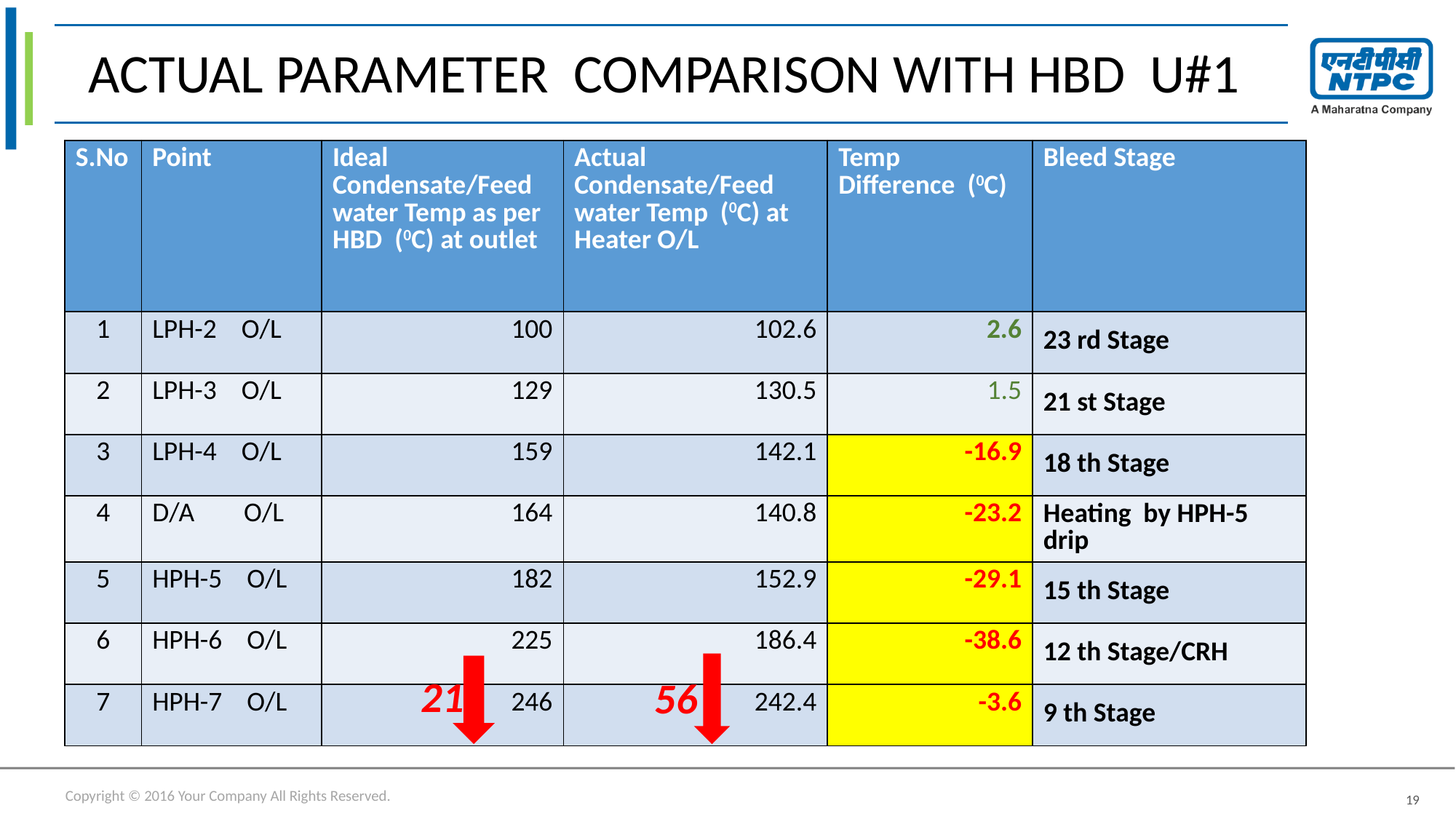

# ACTUAL PARAMETER  COMPARISON WITH HBD  U#1
| S.No | Point | Ideal Condensate/Feed water Temp as per HBD (0C) at outlet | Actual Condensate/Feed water Temp (0C) at Heater O/L | Temp Difference (0C) | Bleed Stage |
| --- | --- | --- | --- | --- | --- |
| 1 | LPH-2 O/L | 100 | 102.6 | 2.6 | 23 rd Stage |
| 2 | LPH-3 O/L | 129 | 130.5 | 1.5 | 21 st Stage |
| 3 | LPH-4 O/L | 159 | 142.1 | -16.9 | 18 th Stage |
| 4 | D/A O/L | 164 | 140.8 | -23.2 | Heating by HPH-5 drip |
| 5 | HPH-5 O/L | 182 | 152.9 | -29.1 | 15 th Stage |
| 6 | HPH-6 O/L | 225 | 186.4 | -38.6 | 12 th Stage/CRH |
| 7 | HPH-7 O/L | 246 | 242.4 | -3.6 | 9 th Stage |

21
56